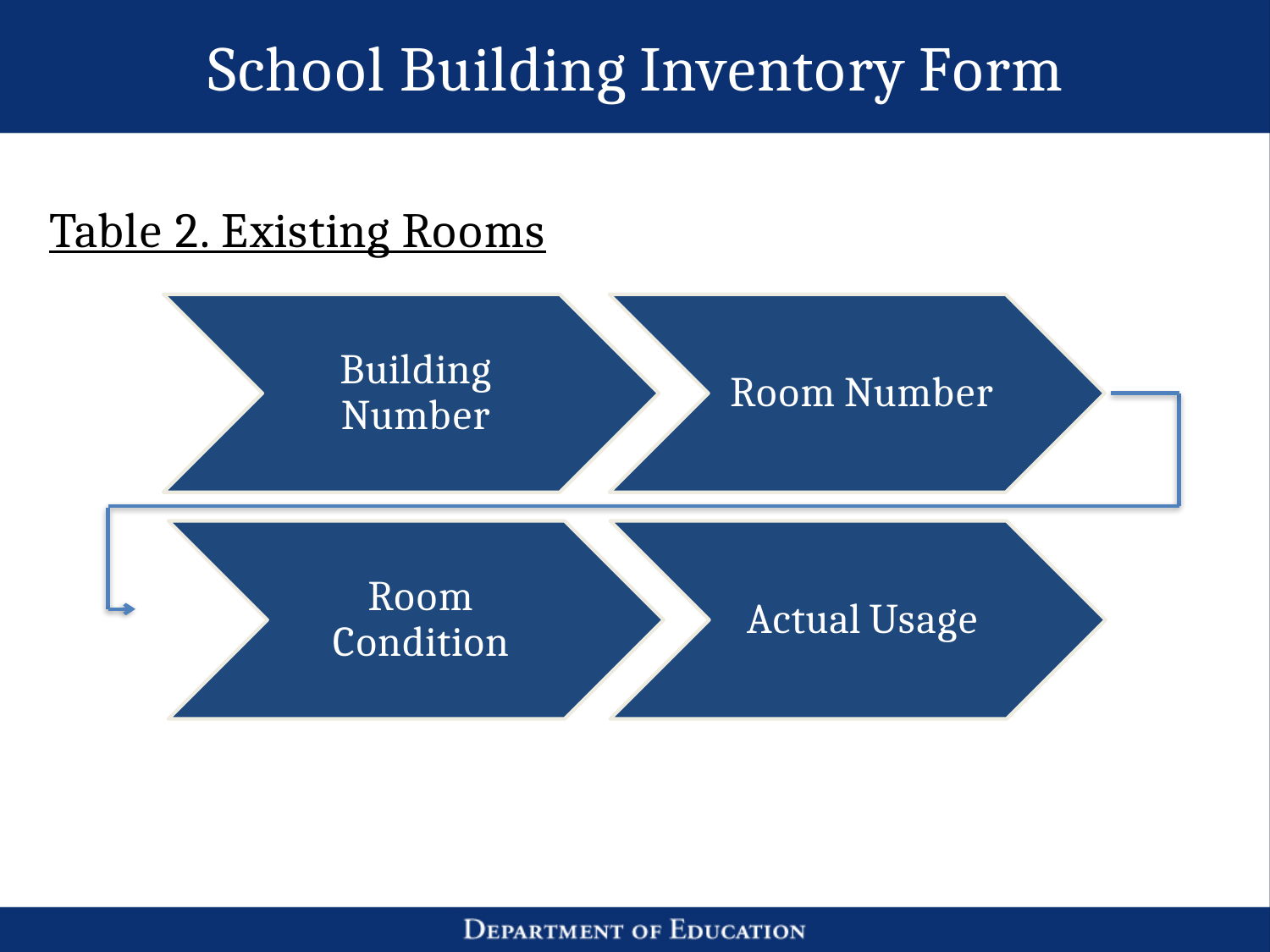

# School Building Inventory Form
Table 2. Existing Rooms
Building Number
Room Number
Room Condition
Actual Usage